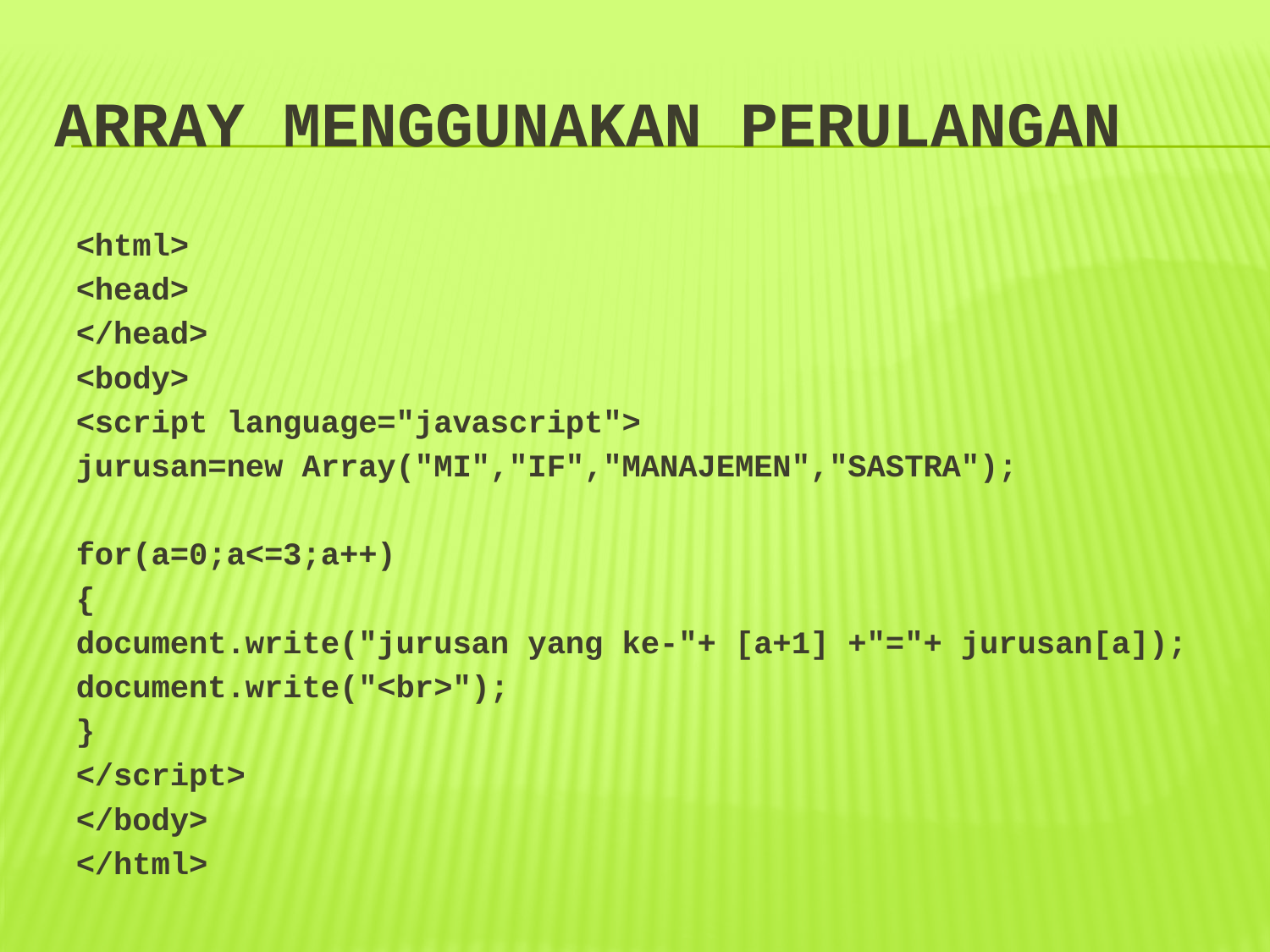

# Array menggunakan perulangan
<html>
<head>
</head>
<body>
<script language="javascript">
jurusan=new Array("MI","IF","MANAJEMEN","SASTRA");

for(a=0;a<=3;a++)
{
document.write("jurusan yang ke-"+ [a+1] +"="+ jurusan[a]);
document.write("<br>");
}
</script>
</body>
</html>